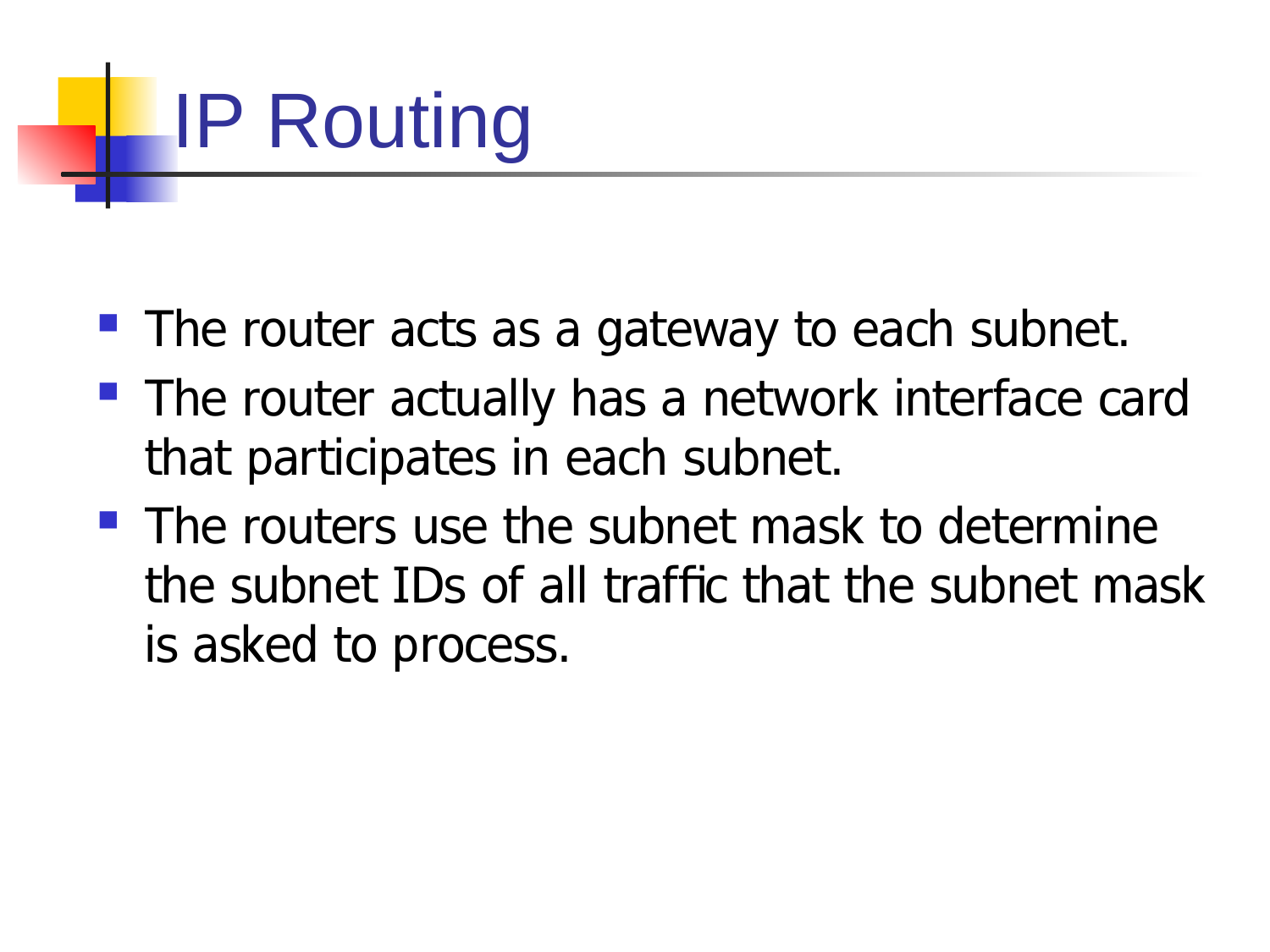

# IP Routing
The router acts as a gateway to each subnet.
The router actually has a network interface card that participates in each subnet.
The routers use the subnet mask to determine the subnet IDs of all traffic that the subnet mask is asked to process.